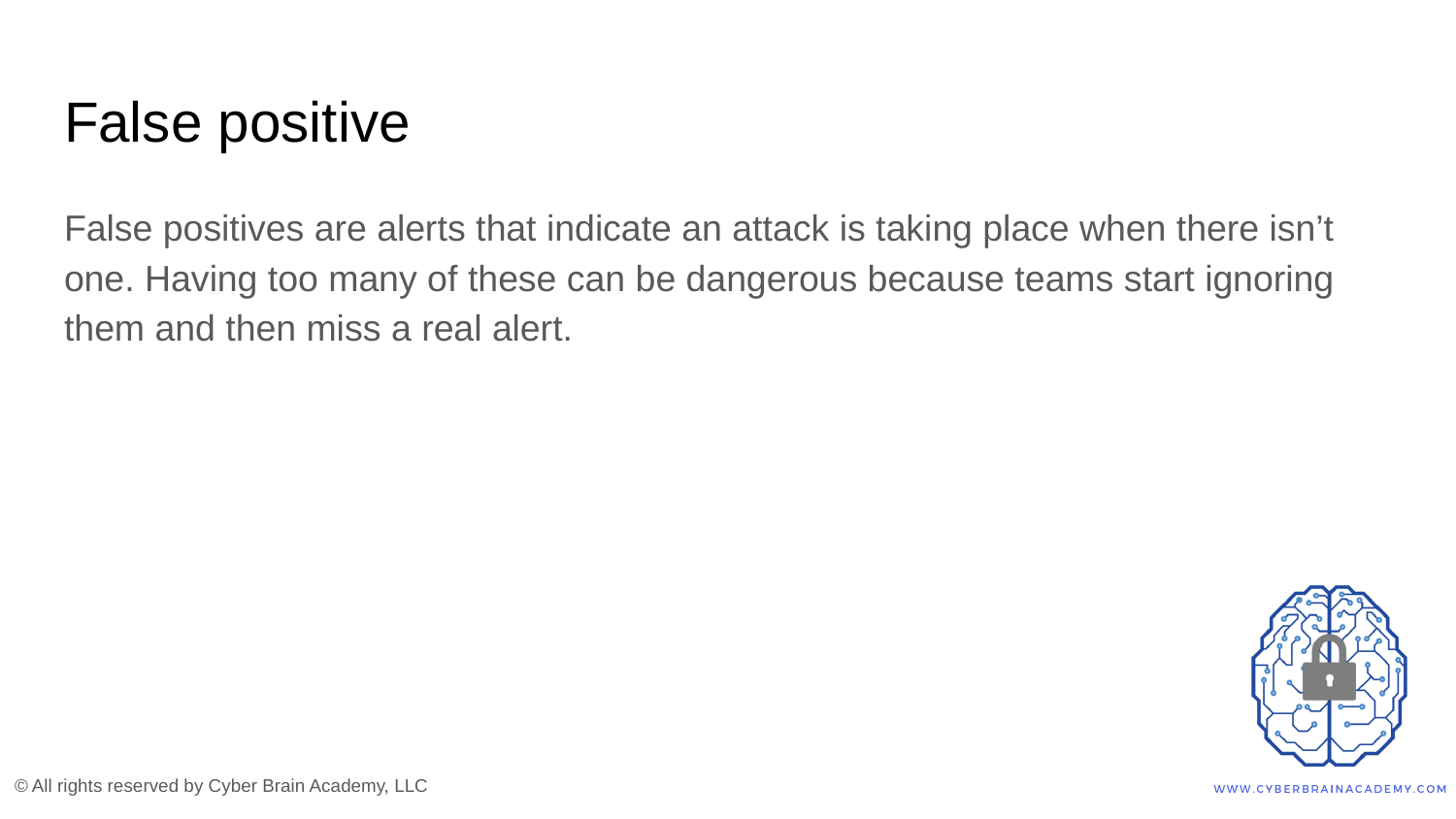

# False positive

False positives are alerts that indicate an attack is taking place when there isn’t one. Having too many of these can be dangerous because teams start ignoring them and then miss a real alert.